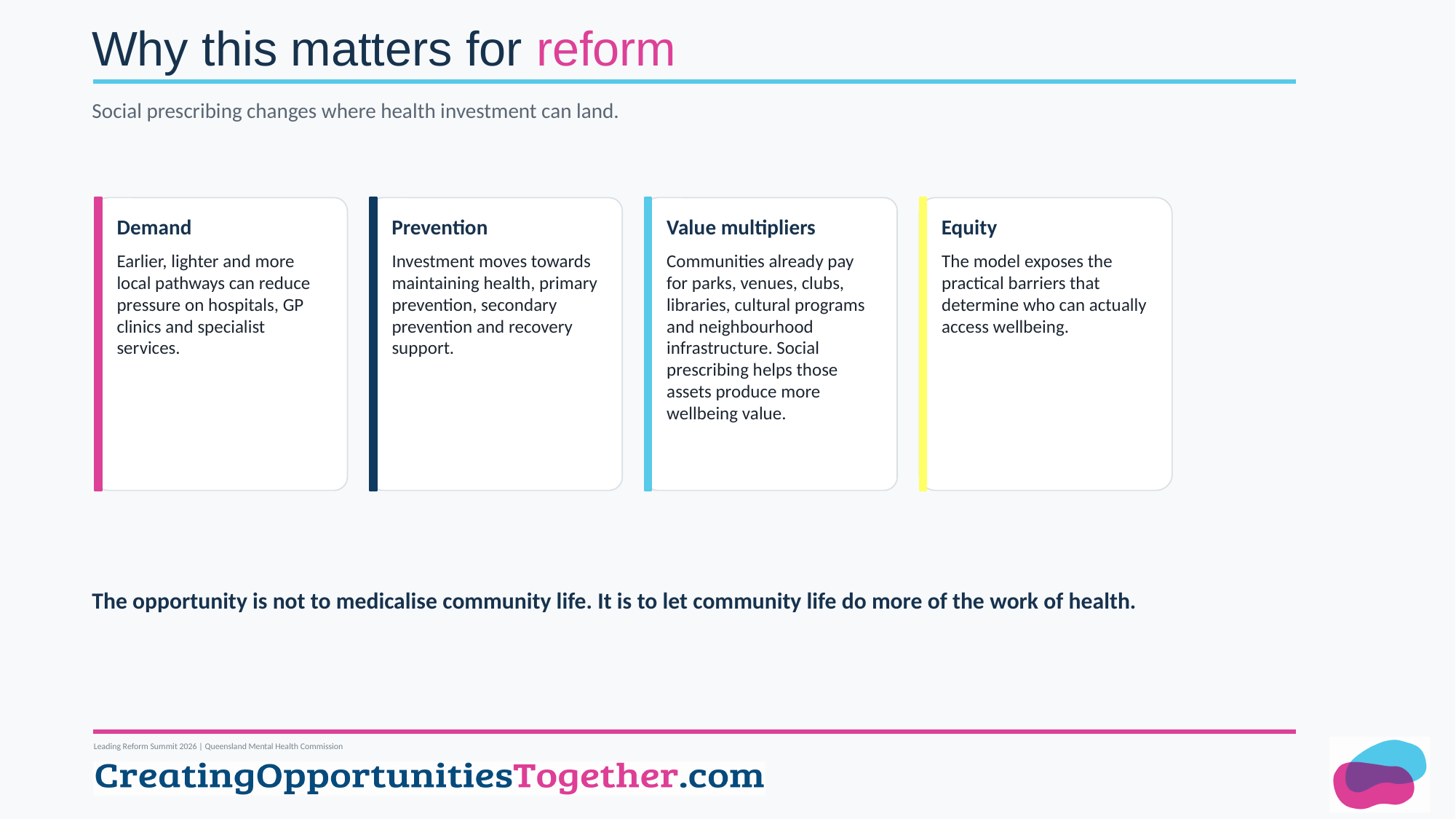

# Why this matters for reform
Social prescribing changes where health investment can land.

Demand
Prevention
Value multipliers
Equity
Earlier, lighter and more local pathways can reduce pressure on hospitals, GP clinics and specialist services.
Investment moves towards maintaining health, primary prevention, secondary prevention and recovery support.
Communities already pay for parks, venues, clubs, libraries, cultural programs and neighbourhood infrastructure. Social prescribing helps those assets produce more wellbeing value.
The model exposes the practical barriers that determine who can actually access wellbeing.
The opportunity is not to medicalise community life. It is to let community life do more of the work of health.
Leading Reform Summit 2026 | Queensland Mental Health Commission